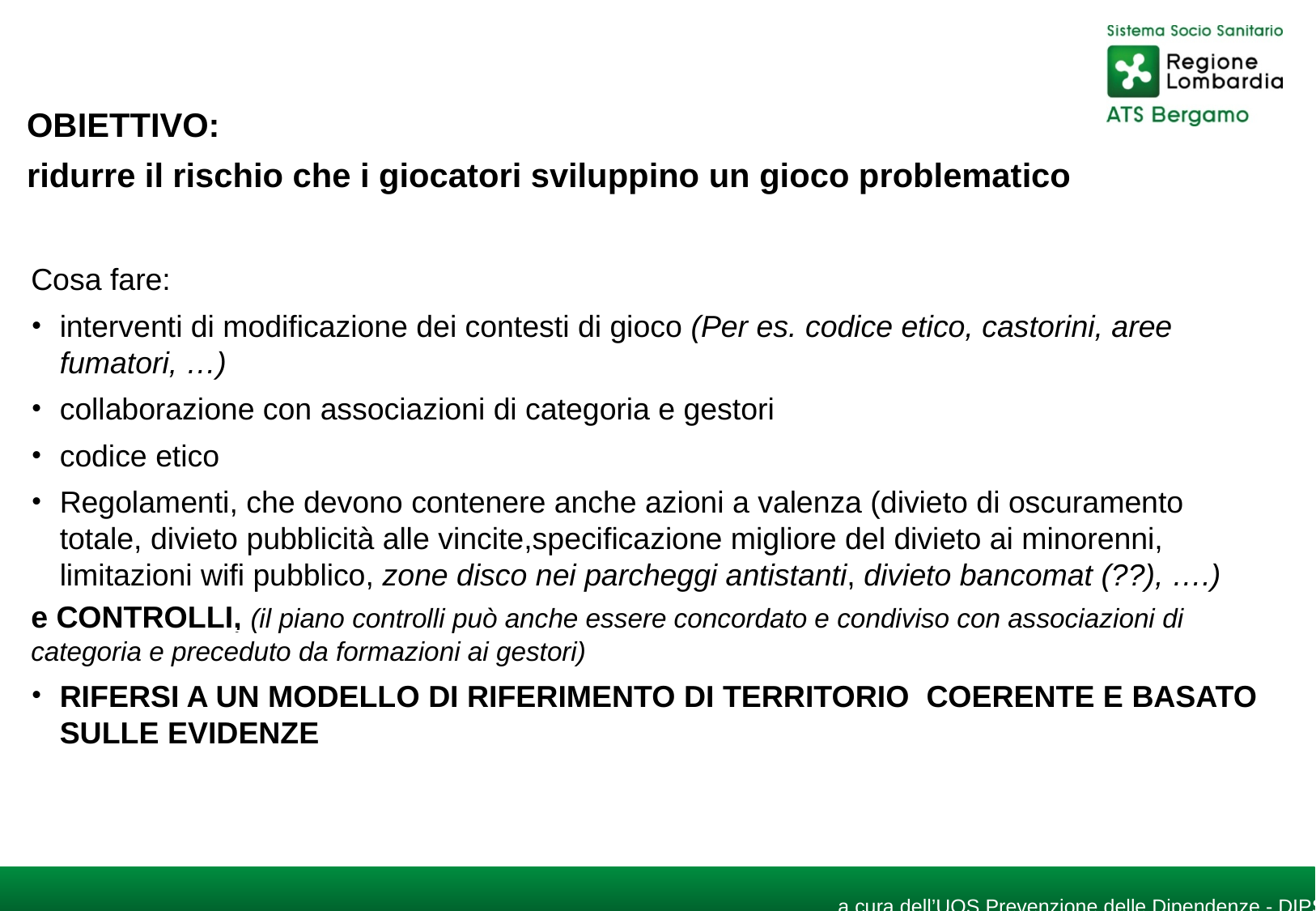

OBIETTIVO:
ridurre il rischio che i giocatori sviluppino un gioco problematico
Cosa fare:
interventi di modificazione dei contesti di gioco (Per es. codice etico, castorini, aree fumatori, …)
collaborazione con associazioni di categoria e gestori
codice etico
Regolamenti, che devono contenere anche azioni a valenza (divieto di oscuramento totale, divieto pubblicità alle vincite,specificazione migliore del divieto ai minorenni, limitazioni wifi pubblico, zone disco nei parcheggi antistanti, divieto bancomat (??), ….)
e CONTROLLI, (il piano controlli può anche essere concordato e condiviso con associazioni di categoria e preceduto da formazioni ai gestori)
RIFERSI A UN MODELLO DI RIFERIMENTO DI TERRITORIO  COERENTE E BASATO SULLE EVIDENZE